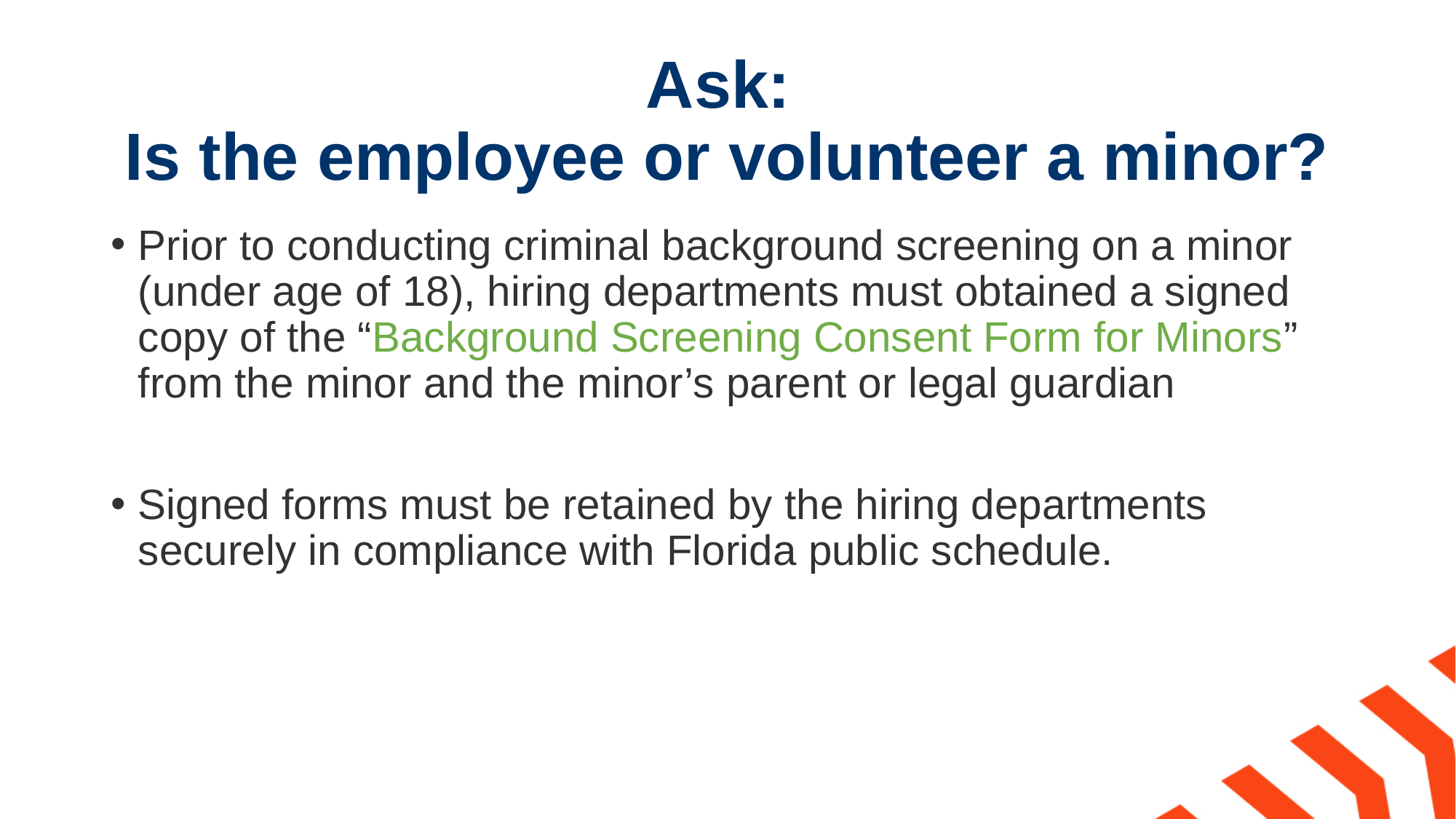

# Ask: Is the employee or volunteer a minor?
Prior to conducting criminal background screening on a minor (under age of 18), hiring departments must obtained a signed copy of the “Background Screening Consent Form for Minors” from the minor and the minor’s parent or legal guardian

Signed forms must be retained by the hiring departments securely in compliance with Florida public schedule.